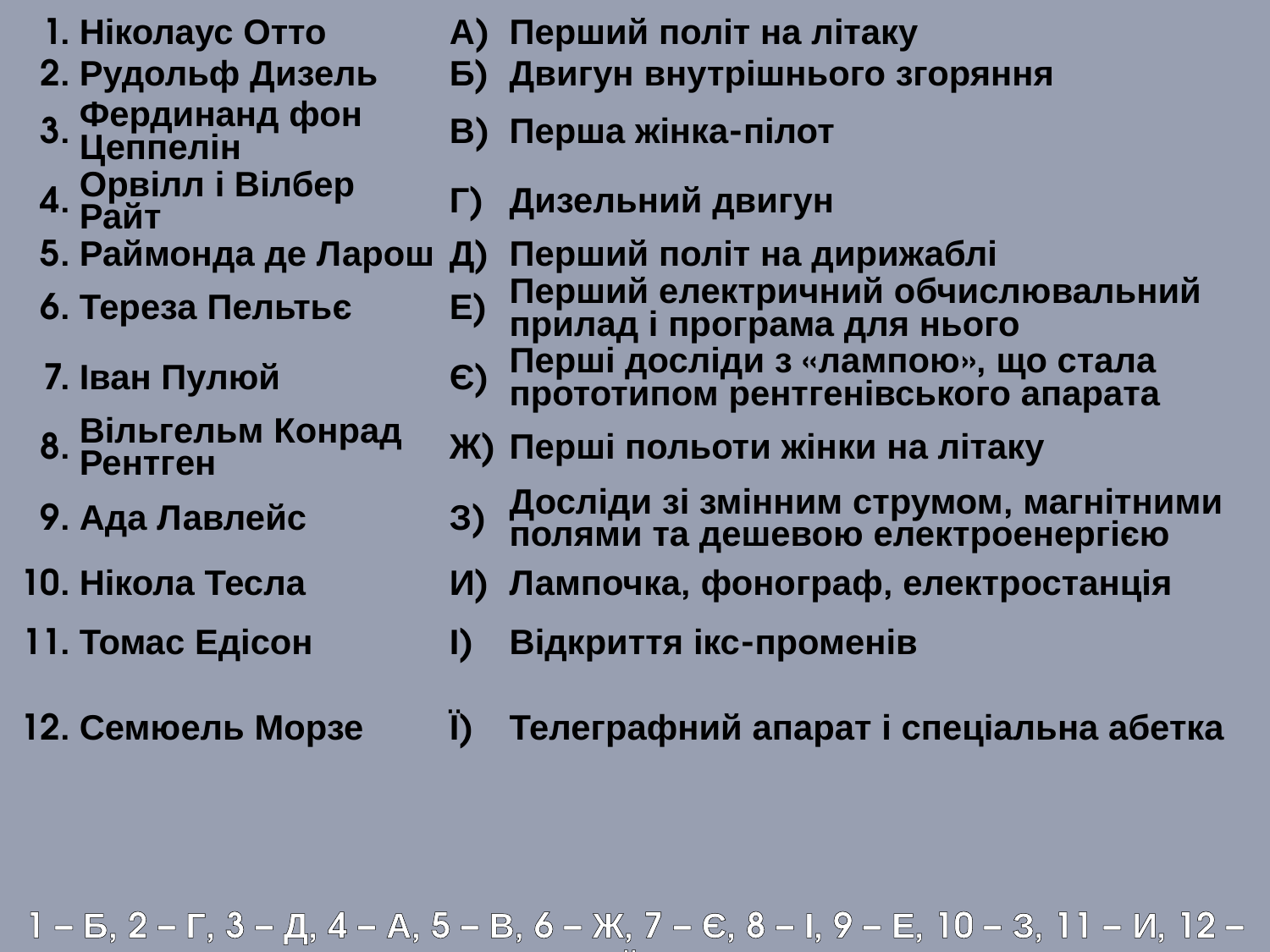

| 1. | Ніколаус Отто | А) | Перший політ на літаку |
| --- | --- | --- | --- |
| 2. | Рудольф Дизель | Б) | Двигун внутрішнього згоряння |
| 3. | Фердинанд фон Цеппелін | В) | Перша жінка-пілот |
| 4. | Орвілл і Вілбер Райт | Г) | Дизельний двигун |
| 5. | Раймонда де Ларош | Д) | Перший політ на дирижаблі |
| 6. | Тереза Пельтьє | Е) | Перший електричний обчислювальний прилад і програма для нього |
| 7. | Іван Пулюй | Є) | Перші досліди з «лампою», що стала прототипом рентгенівського апарата |
| 8. | Вільгельм Конрад Рентген | Ж) | Перші польоти жінки на літаку |
| 9. | Ада Лавлейс | З) | Досліди зі змінним струмом, магнітними полями та дешевою електроенергією |
| 10. | Нікола Тесла | И) | Лампочка, фонограф, електростанція |
| 11. | Томас Едісон | І) | Відкриття ікс-променів |
| 12. | Семюель Морзе | Ї) | Телеграфний апарат і спеціальна абетка |
1 – Б, 2 – Г, 3 – Д, 4 – А, 5 – В, 6 – Ж, 7 – Є, 8 – І, 9 – Е, 10 – З, 11 – И, 12 – Ї.